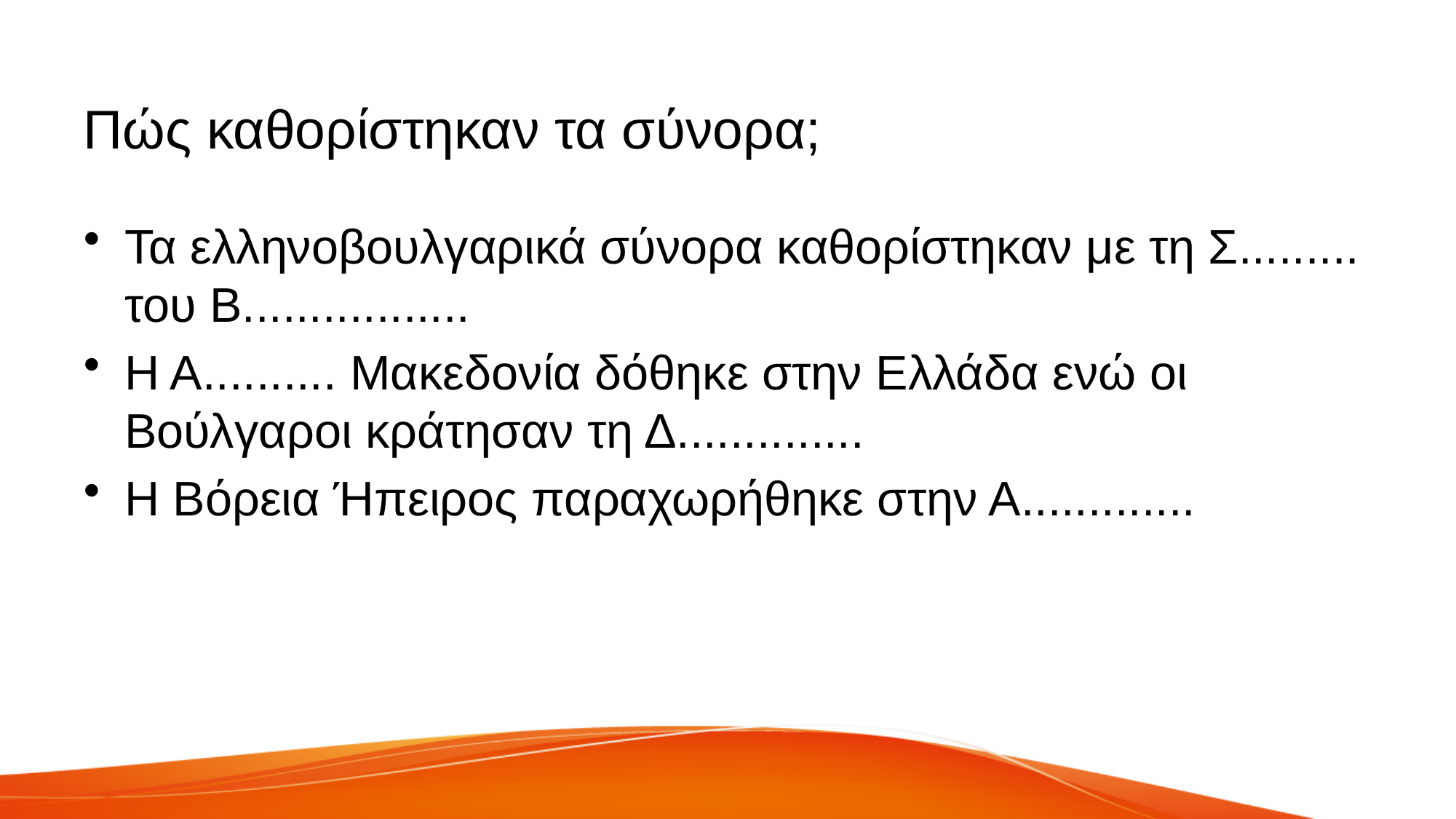

# Πώς καθορίστηκαν τα σύνορα;
Τα ελληνοβουλγαρικά σύνορα καθορίστηκαν με τη Σ......... του Β.................
Η Α.......... Μακεδονία δόθηκε στην Ελλάδα ενώ οι Βούλγαροι κράτησαν τη Δ..............
Η Βόρεια Ήπειρος παραχωρήθηκε στην Α.............